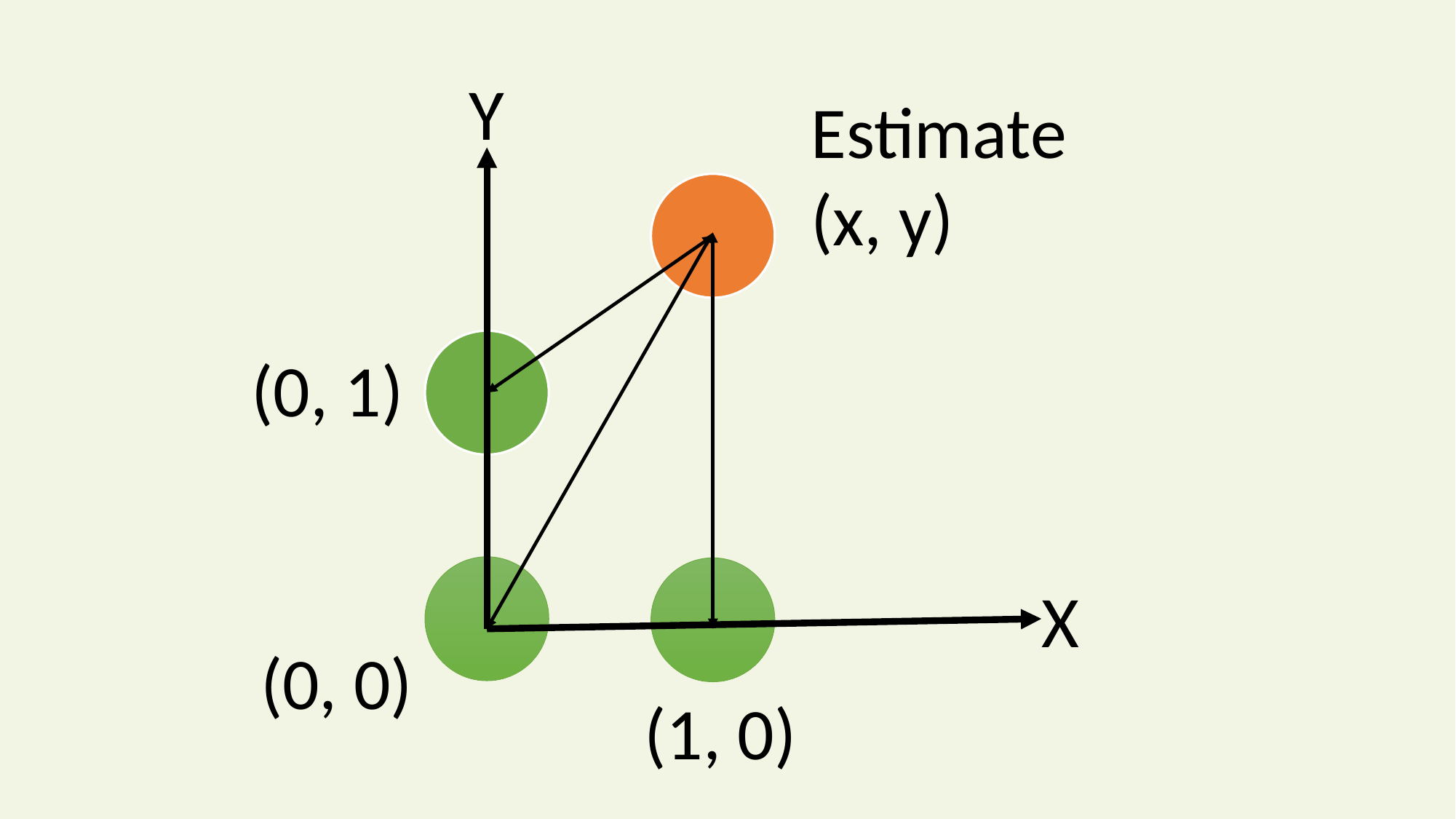

Y
Estimate
(x, y)

(0, 1)

X
(0, 0)
(1, 0)